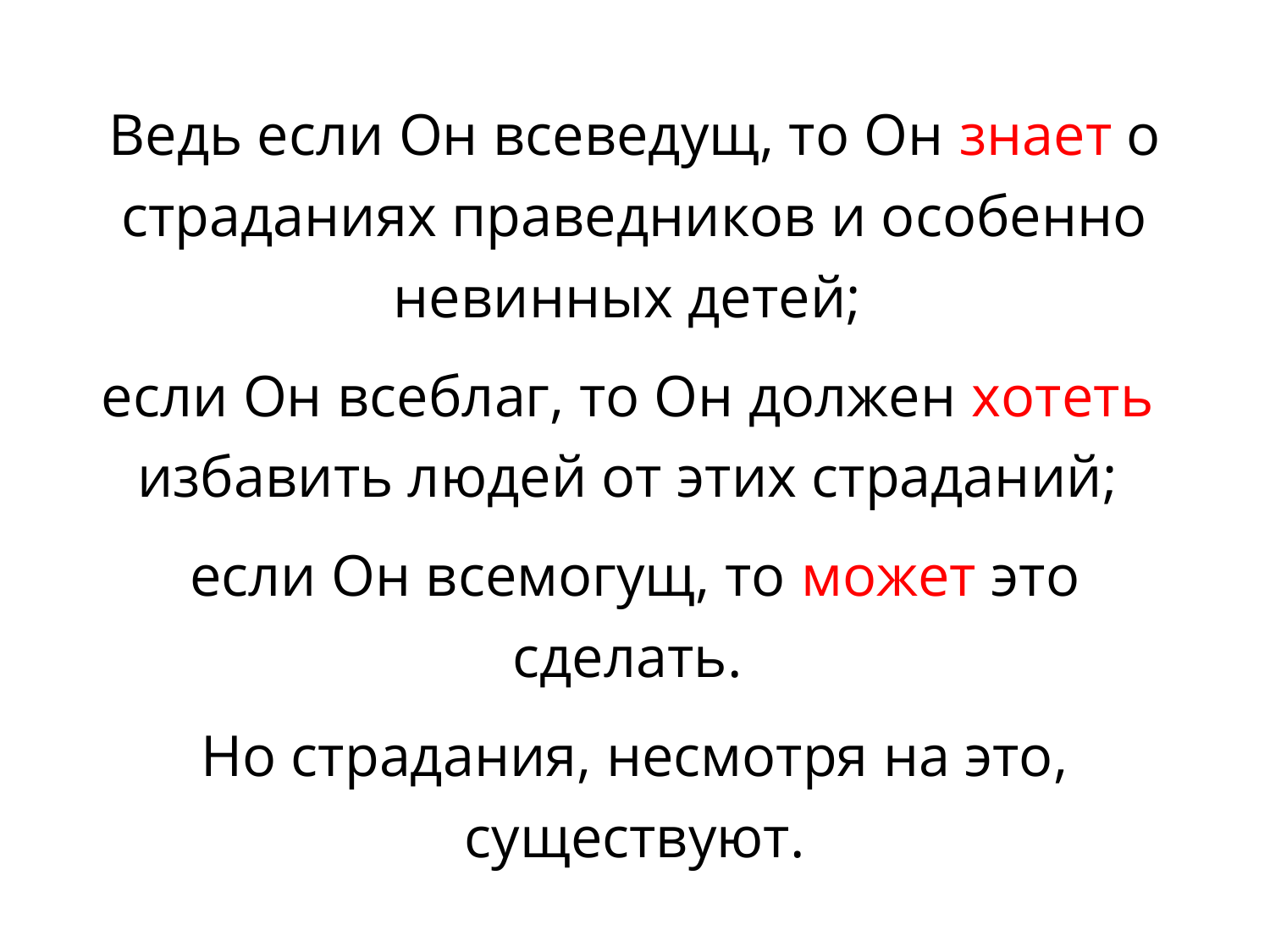

Ведь если Он всеведущ, то Он знает о страданиях праведников и особенно невинных детей;
если Он всеблаг, то Он должен хотеть  избавить людей от этих страданий;
если Он всемогущ, то может это сделать.
Но страдания, несмотря на это, существуют.